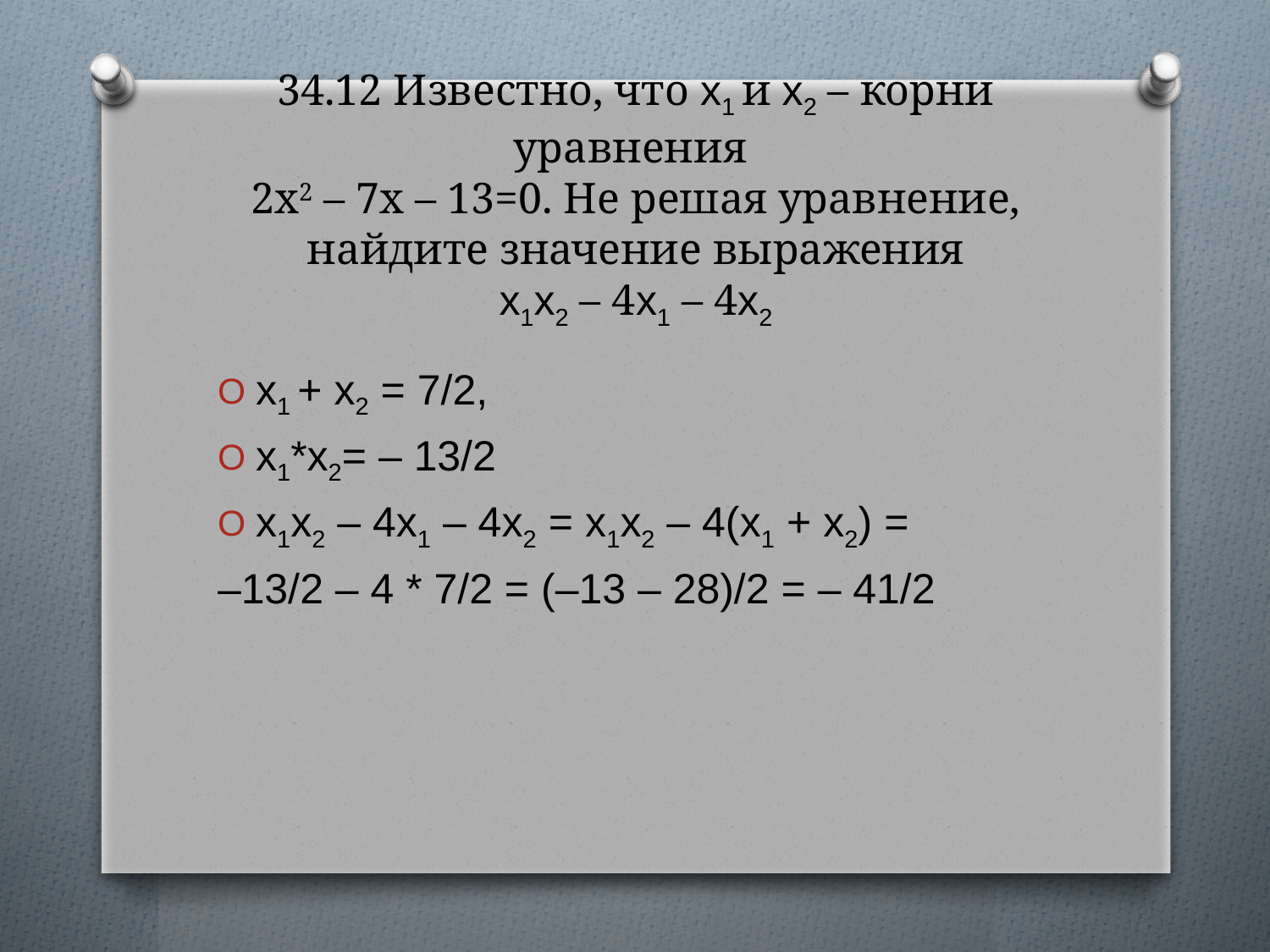

# 34.12 Известно, что x1 и x2 – корни уравнения 2x2 – 7x – 13=0. Не решая уравнение, найдите значение выражения x1x2 – 4x1 – 4x2
x1 + x2 = 7/2,
x1*x2= – 13/2
x1x2 – 4x1 – 4x2 = x1x2 – 4(x1 + x2) =
–13/2 – 4 * 7/2 = (–13 – 28)/2 = – 41/2